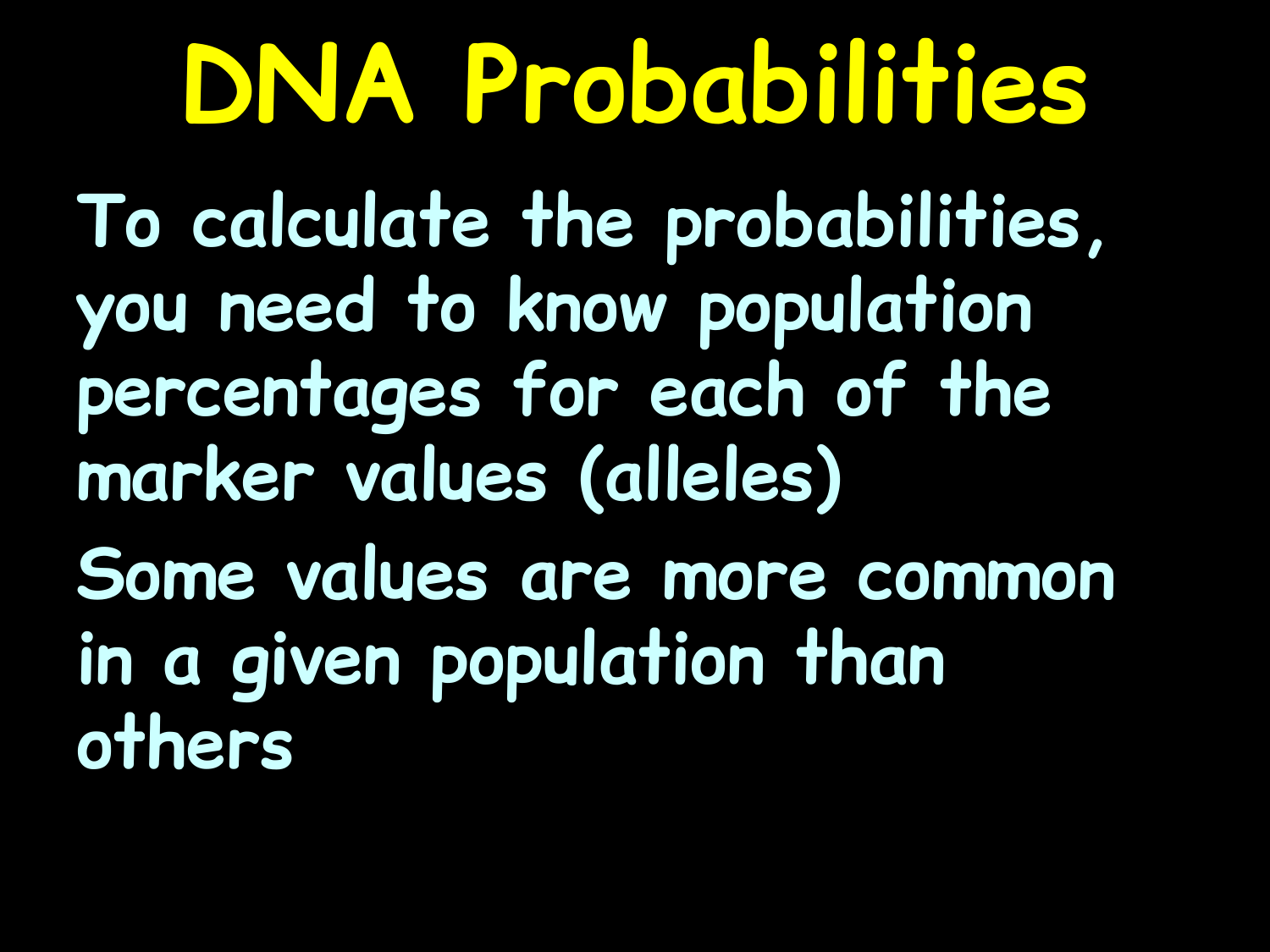

# DNA Probabilities
To calculate the probabilities, you need to know population percentages for each of the marker values (alleles)
Some values are more common in a given population than others